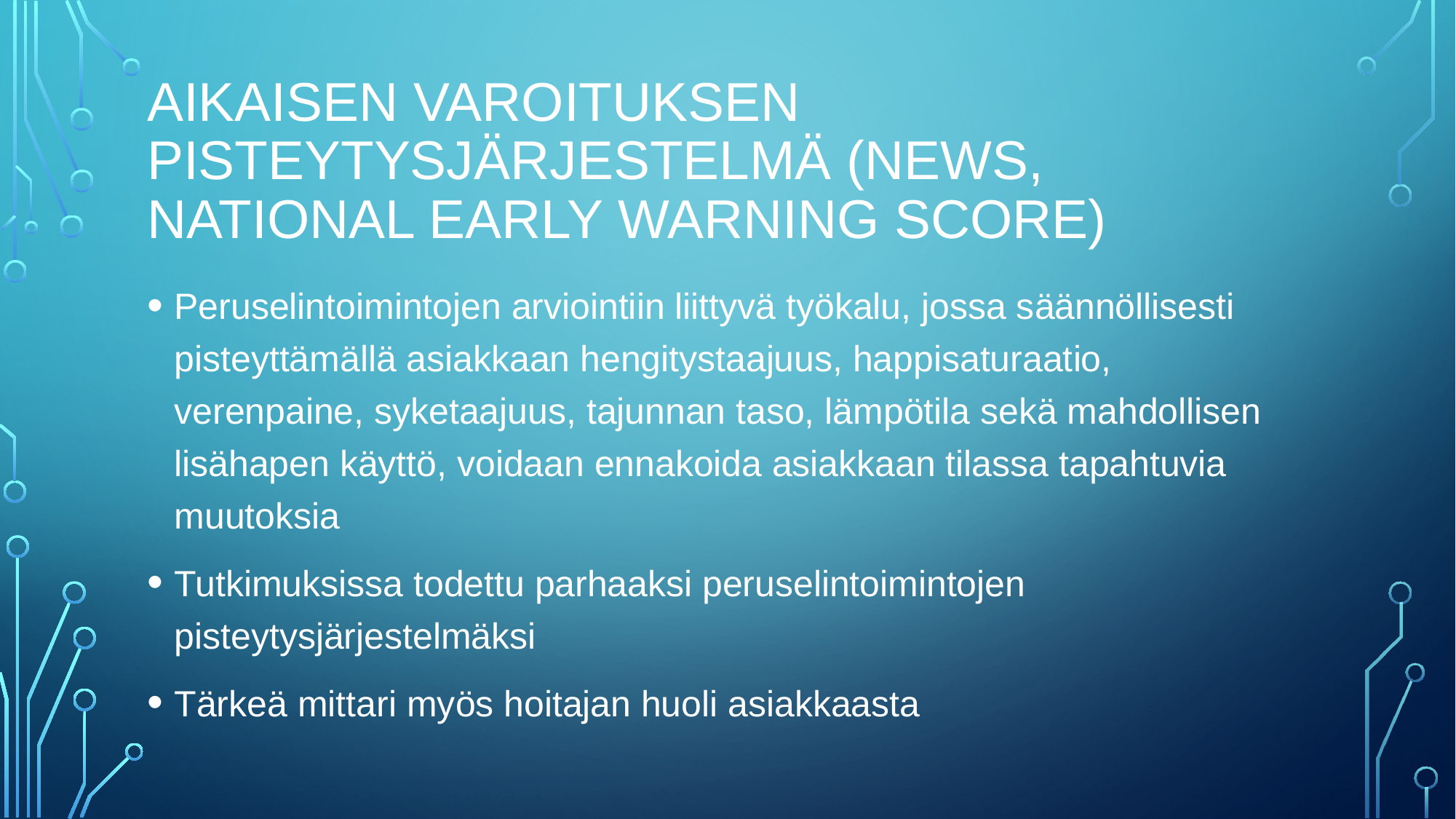

# Aikaisen varoituksen pisteytysjärjestelmä (News, national early Warning score)
Peruselintoimintojen arviointiin liittyvä työkalu, jossa säännöllisesti pisteyttämällä asiakkaan hengitystaajuus, happisaturaatio, verenpaine, syketaajuus, tajunnan taso, lämpötila sekä mahdollisen lisähapen käyttö, voidaan ennakoida asiakkaan tilassa tapahtuvia muutoksia
Tutkimuksissa todettu parhaaksi peruselintoimintojen pisteytysjärjestelmäksi
Tärkeä mittari myös hoitajan huoli asiakkaasta